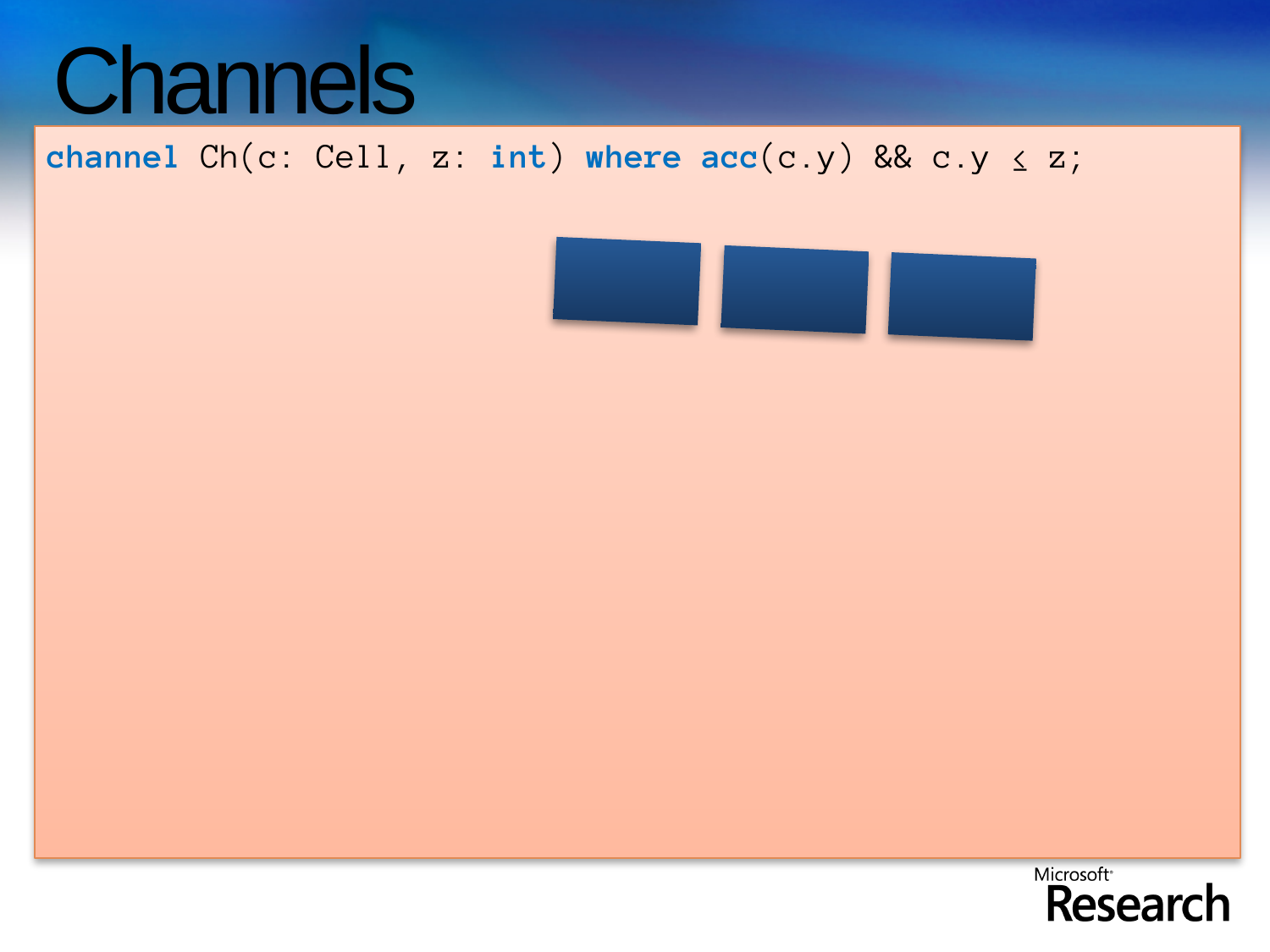

# Channels
channel Ch(c: Cell, z: int) where acc(c.y) && c.y ≤ z;